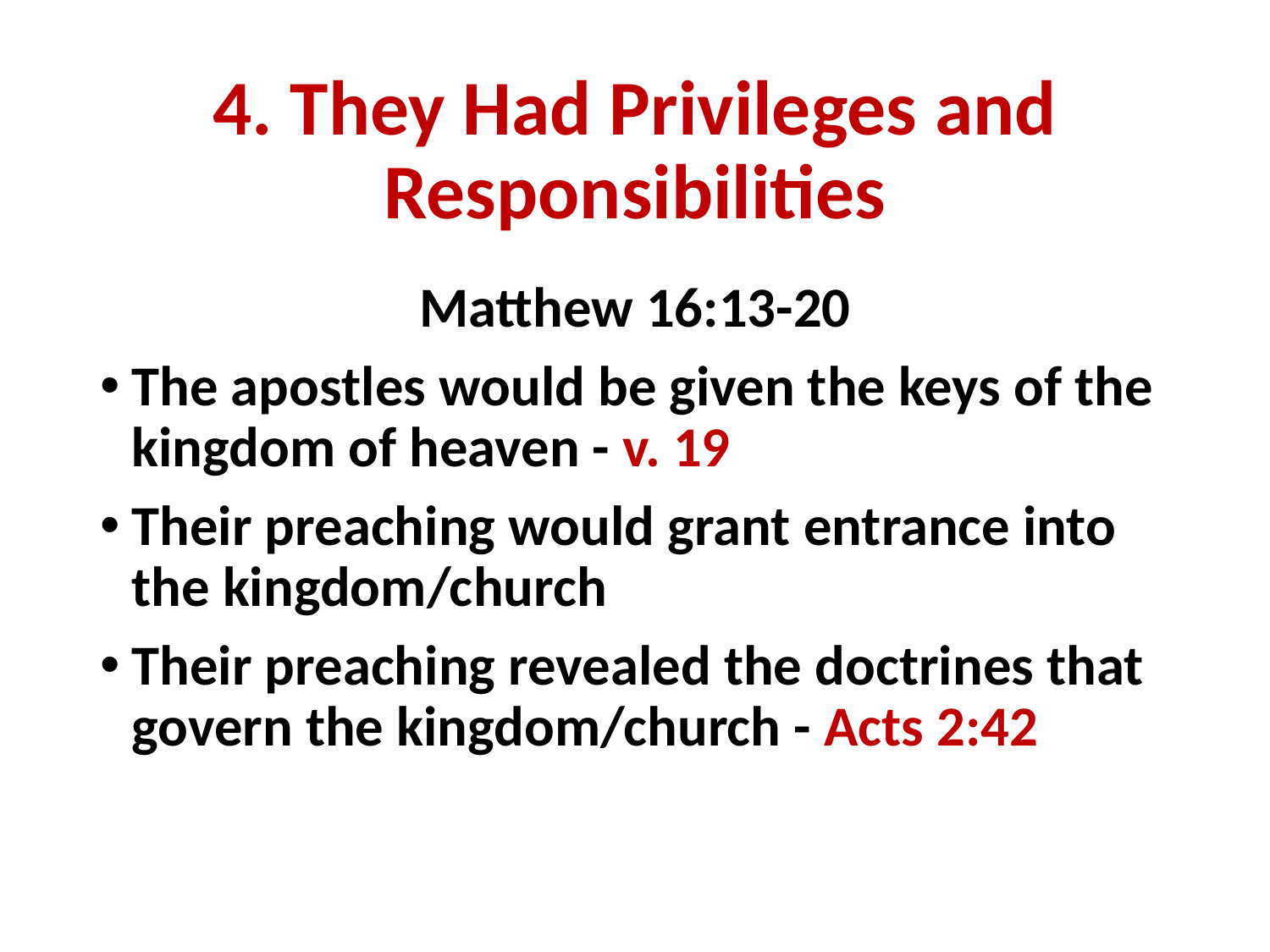

# 4. They Had Privileges and Responsibilities
Matthew 16:13-20
The apostles would be given the keys of the kingdom of heaven - v. 19
Their preaching would grant entrance into the kingdom/church
Their preaching revealed the doctrines that govern the kingdom/church - Acts 2:42